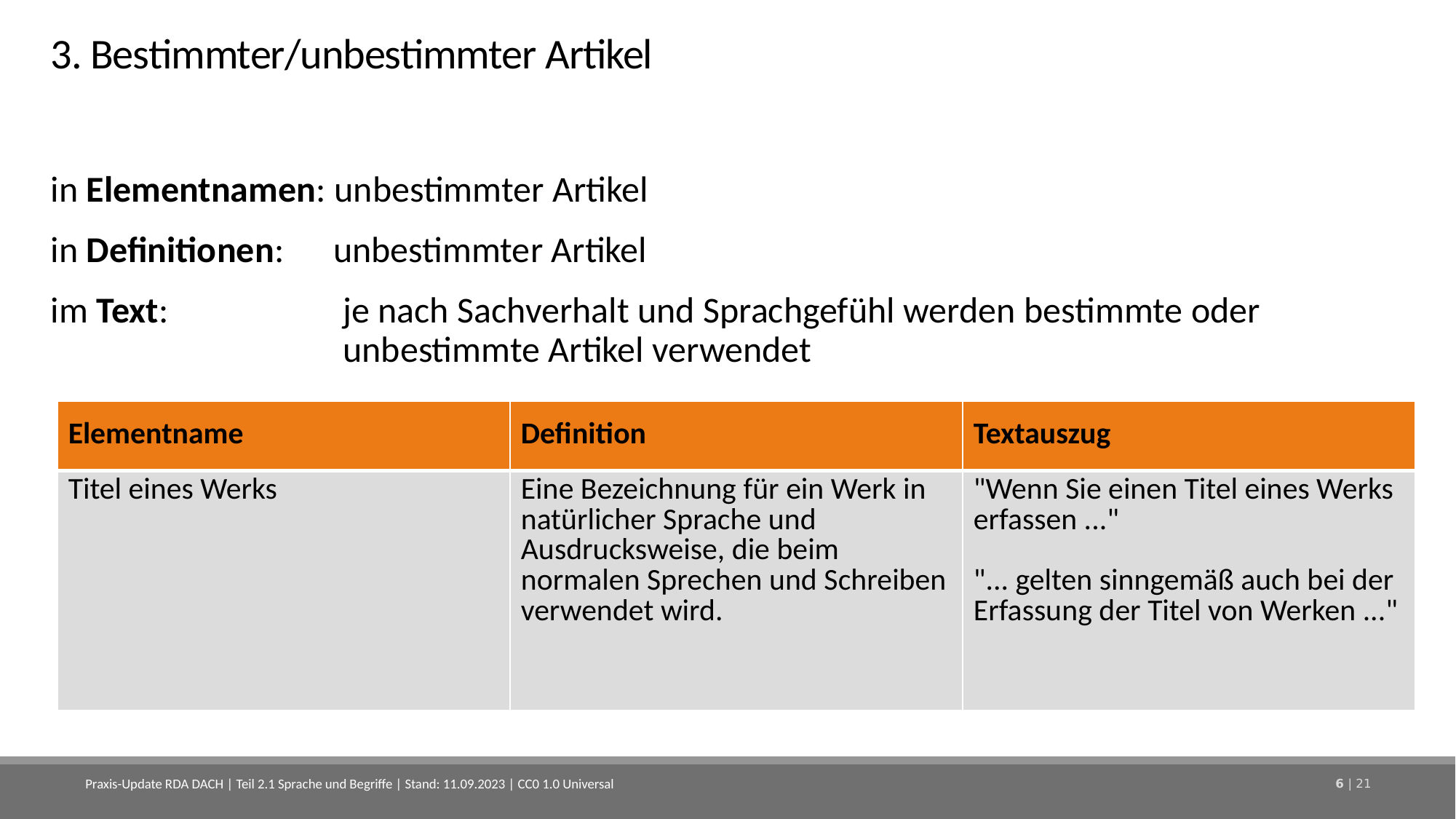

# 3. Bestimmter/unbestimmter Artikel

in Elementnamen: unbestimmter Artikel
in Definitionen:      unbestimmter Artikel
im Text: 	         je nach Sachverhalt und Sprachgefühl werden bestimmte oder             		         unbestimmte Artikel verwendet

| Elementname | Definition | Textauszug |
| --- | --- | --- |
| Titel eines Werks | Eine Bezeichnung für ein Werk in natürlicher Sprache und Ausdrucksweise, die beim normalen Sprechen und Schreiben verwendet wird. | "Wenn Sie einen Titel eines Werks erfassen ..."  "... gelten sinngemäß auch bei der Erfassung der Titel von Werken ..." |
Praxis-Update RDA DACH | Teil 2.1 Sprache und Begriffe | Stand: 11.09.2023 | CC0 1.0 Universal
6 | 21